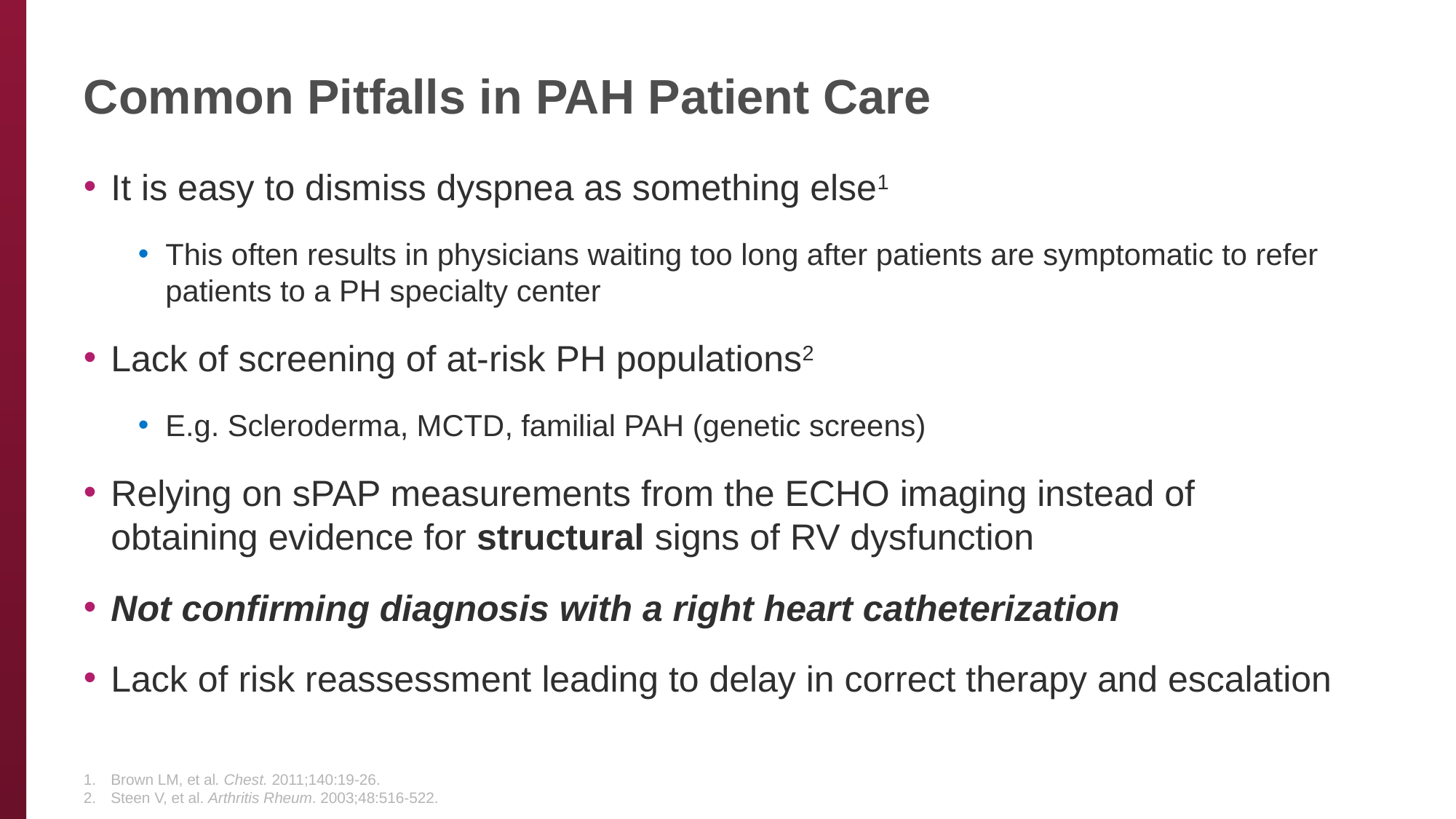

# Common Pitfalls in PAH Patient Care
It is easy to dismiss dyspnea as something else1
This often results in physicians waiting too long after patients are symptomatic to refer patients to a PH specialty center
Lack of screening of at-risk PH populations2
E.g. Scleroderma, MCTD, familial PAH (genetic screens)
Relying on sPAP measurements from the ECHO imaging instead of obtaining evidence for structural signs of RV dysfunction
Not confirming diagnosis with a right heart catheterization
Lack of risk reassessment leading to delay in correct therapy and escalation
Brown LM, et al. Chest. 2011;140:19-26.
Steen V, et al. Arthritis Rheum. 2003;48:516-522.